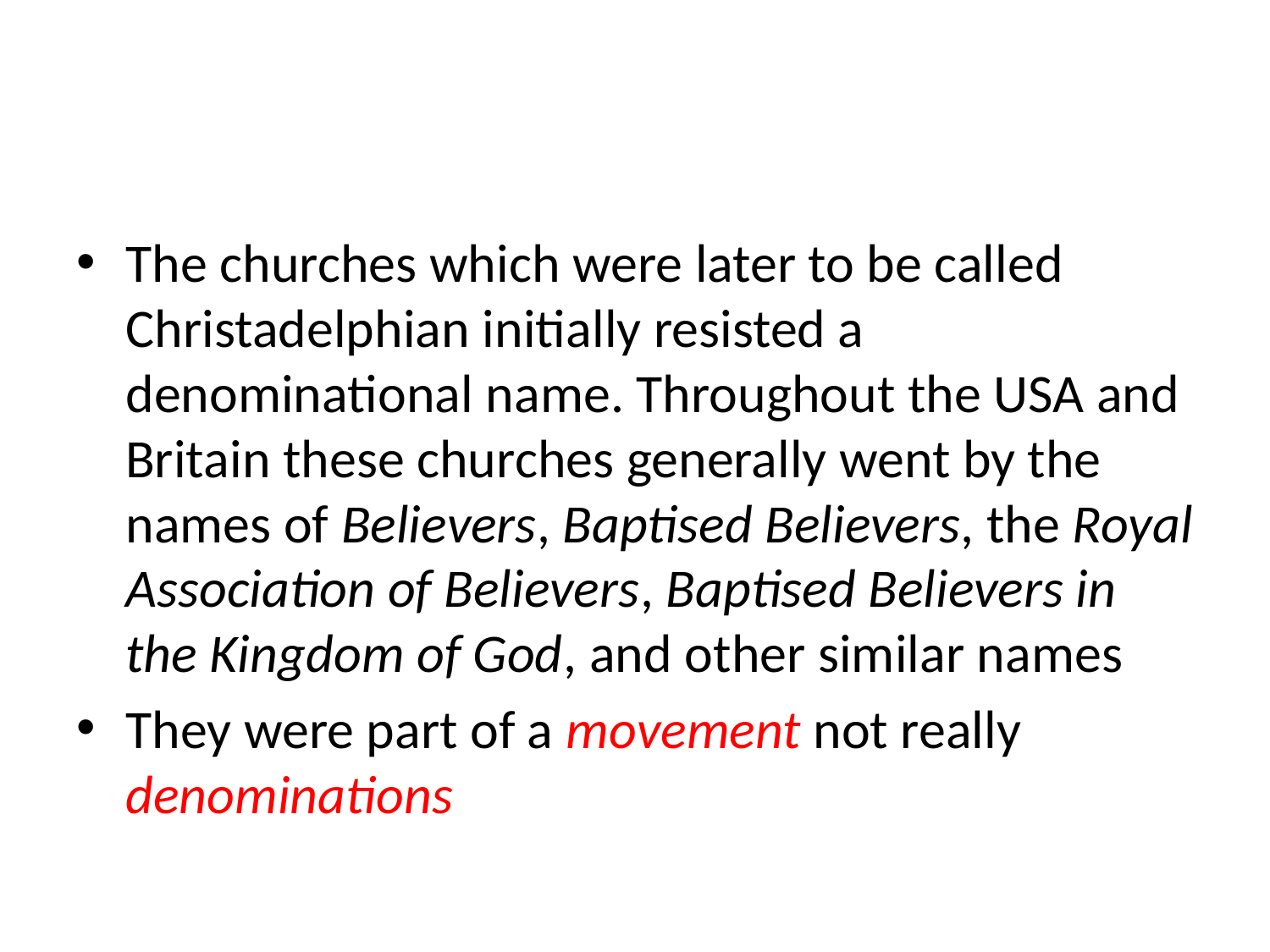

#
The churches which were later to be called Christadelphian initially resisted a denominational name. Throughout the USA and Britain these churches generally went by the names of Believers, Baptised Believers, the Royal Association of Believers, Baptised Believers in the Kingdom of God, and other similar names
They were part of a movement not really denominations